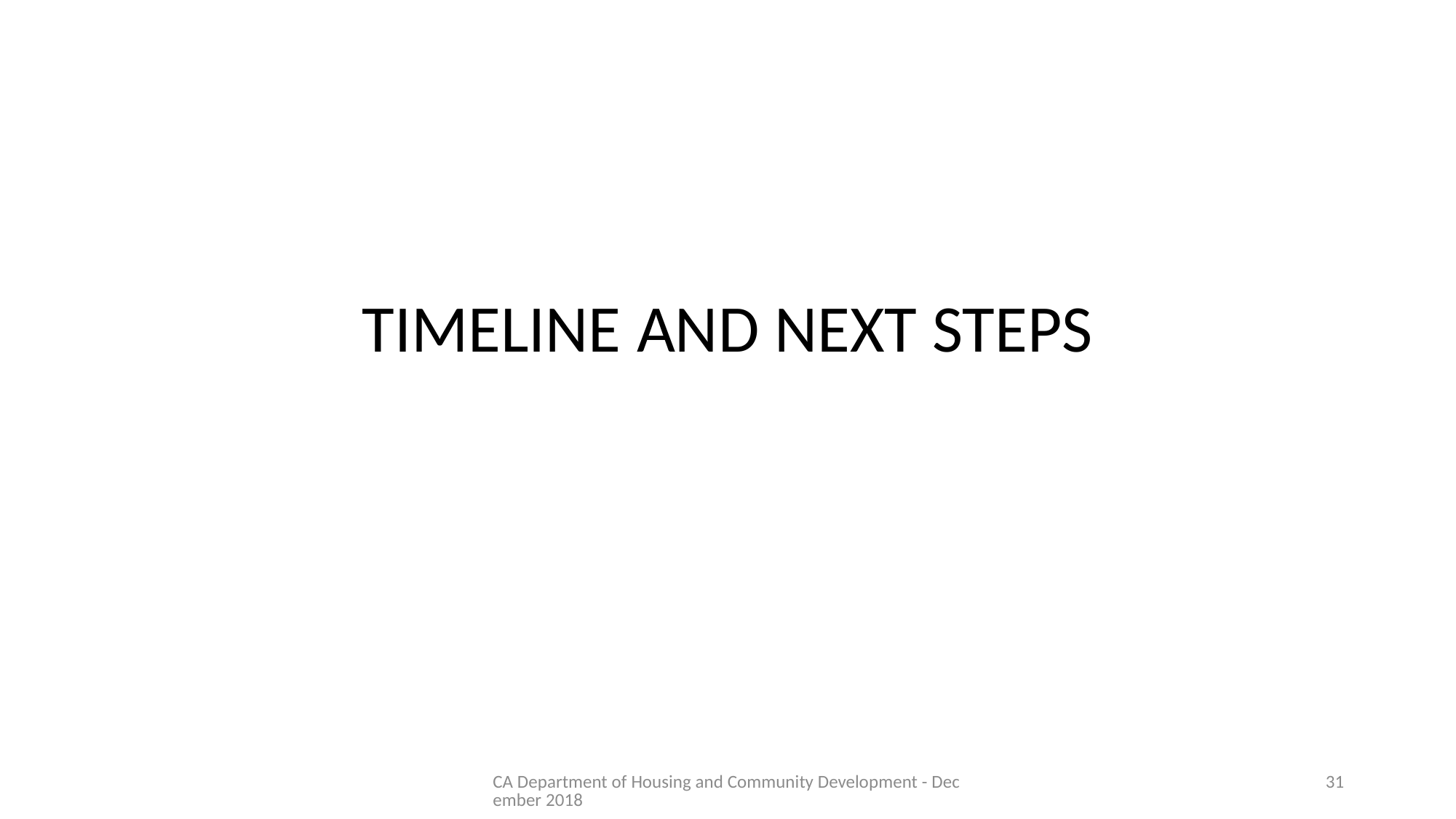

# TIMELINE AND NEXT STEPS
CA Department of Housing and Community Development - December 2018
31